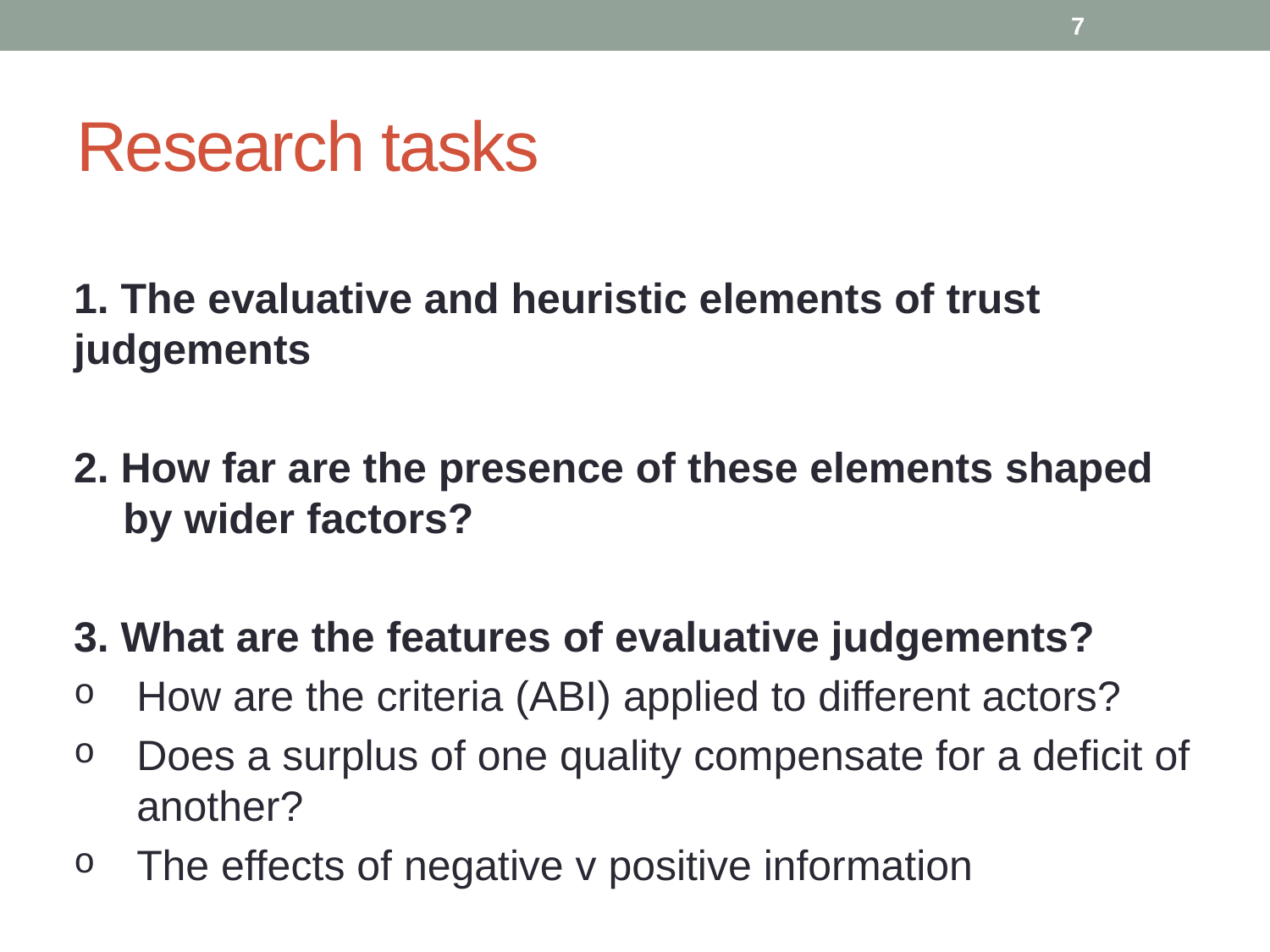

7
# Research tasks
1. The evaluative and heuristic elements of trust judgements

2. How far are the presence of these elements shaped by wider factors?

3. What are the features of evaluative judgements?
How are the criteria (ABI) applied to different actors?
Does a surplus of one quality compensate for a deficit of another?
The effects of negative v positive information